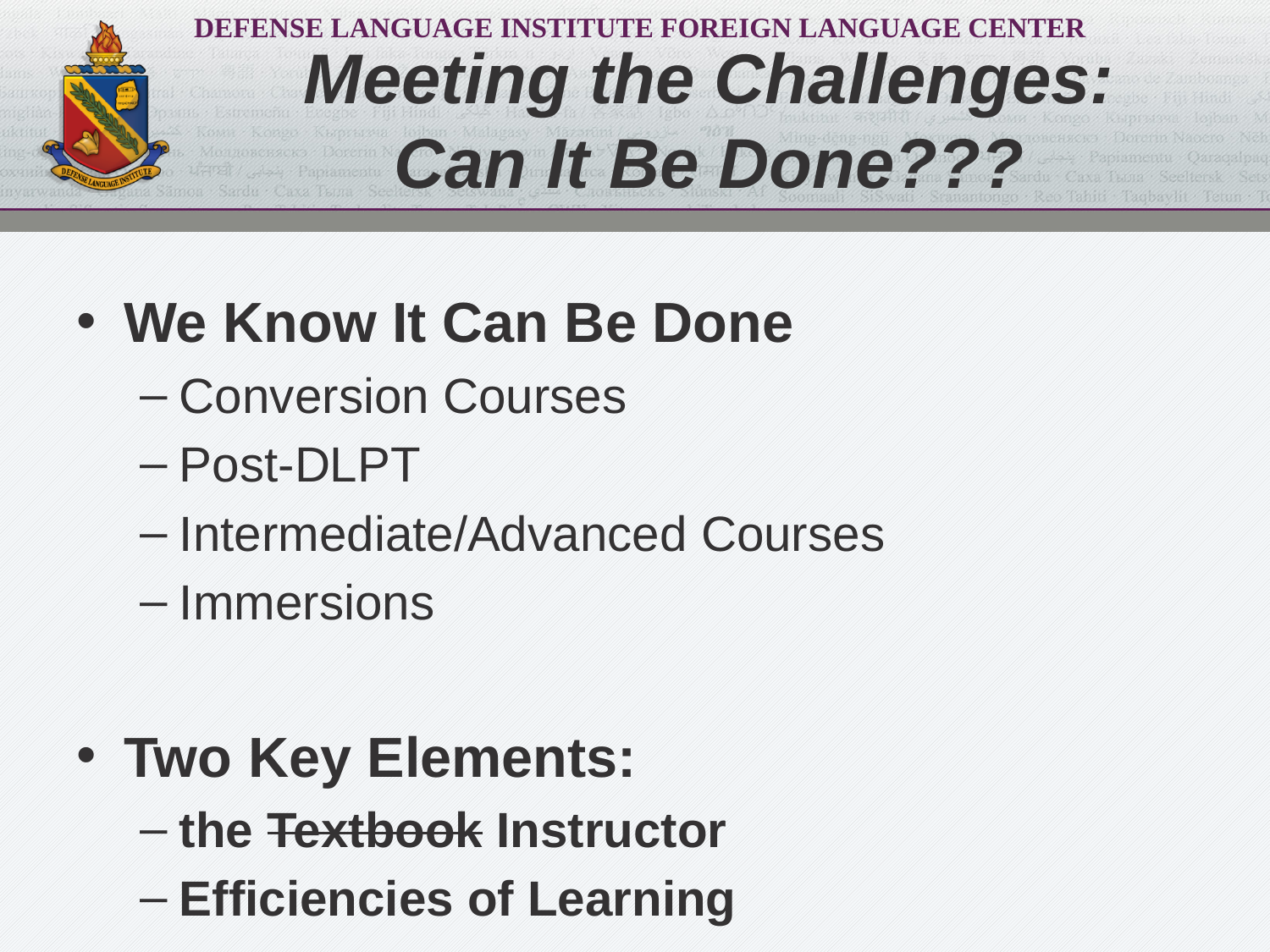

# Meeting the Challenges: Can It Be Done???

We Know It Can Be Done
Conversion Courses
Post-DLPT
Intermediate/Advanced Courses
Immersions

Two Key Elements:
the Textbook Instructor
Efficiencies of Learning